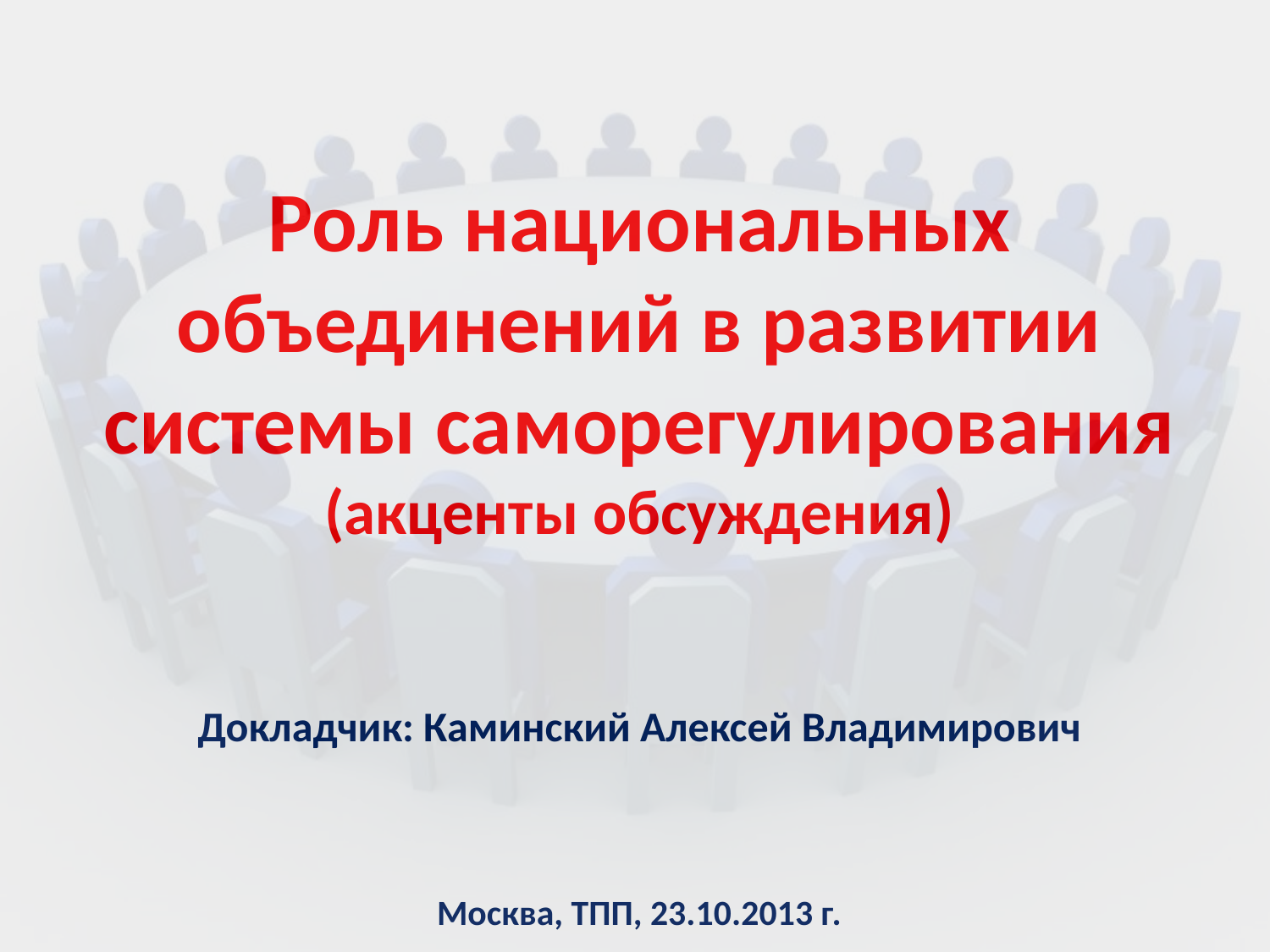

# Роль национальных объединений в развитии системы саморегулирования (акценты обсуждения)
Докладчик: Каминский Алексей Владимирович
Москва, ТПП, 23.10.2013 г.